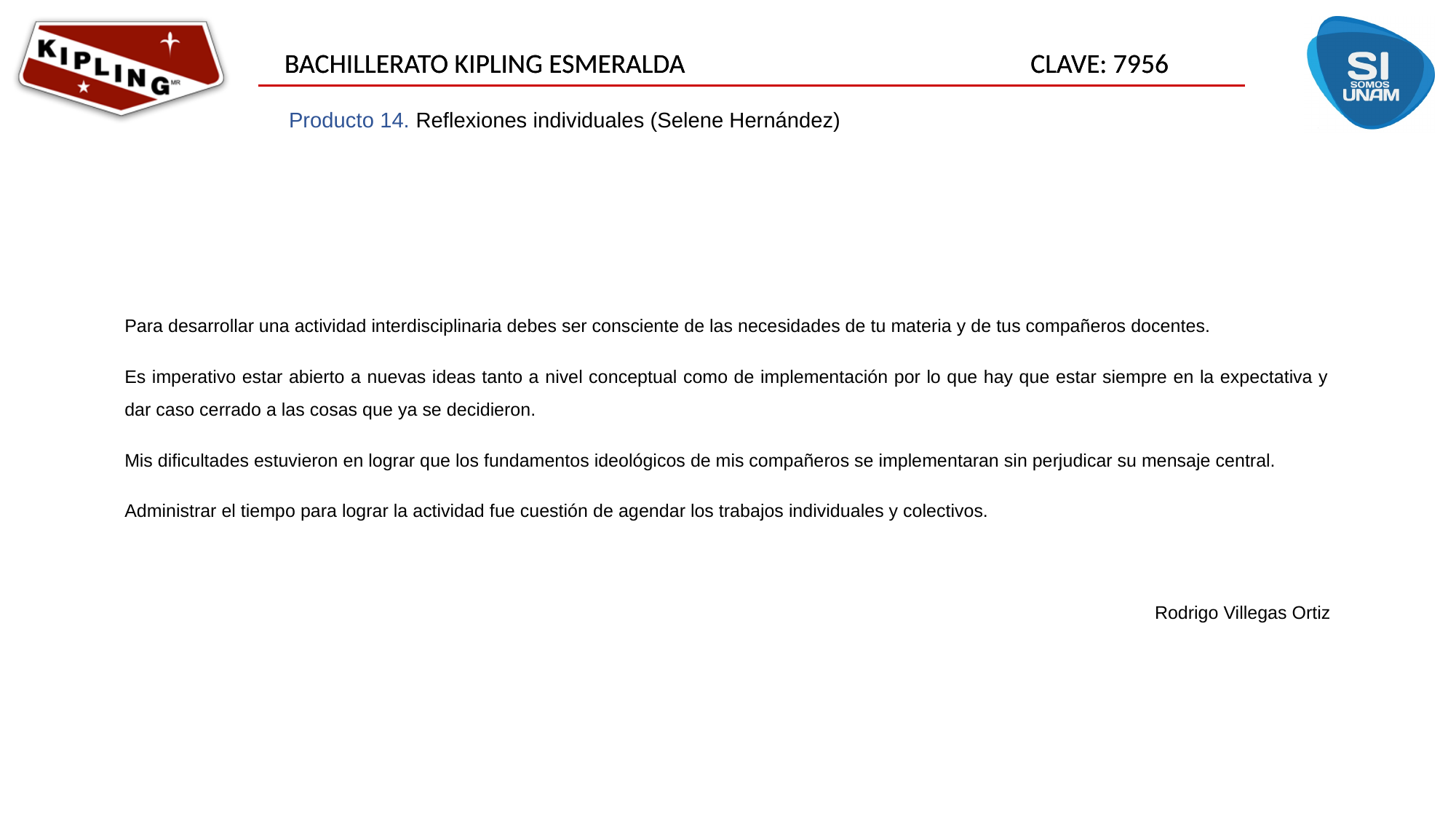

Producto 14. Reflexiones individuales (Selene Hernández)
Para desarrollar una actividad interdisciplinaria debes ser consciente de las necesidades de tu materia y de tus compañeros docentes.
Es imperativo estar abierto a nuevas ideas tanto a nivel conceptual como de implementación por lo que hay que estar siempre en la expectativa y dar caso cerrado a las cosas que ya se decidieron.
Mis dificultades estuvieron en lograr que los fundamentos ideológicos de mis compañeros se implementaran sin perjudicar su mensaje central.
Administrar el tiempo para lograr la actividad fue cuestión de agendar los trabajos individuales y colectivos.

Rodrigo Villegas Ortiz